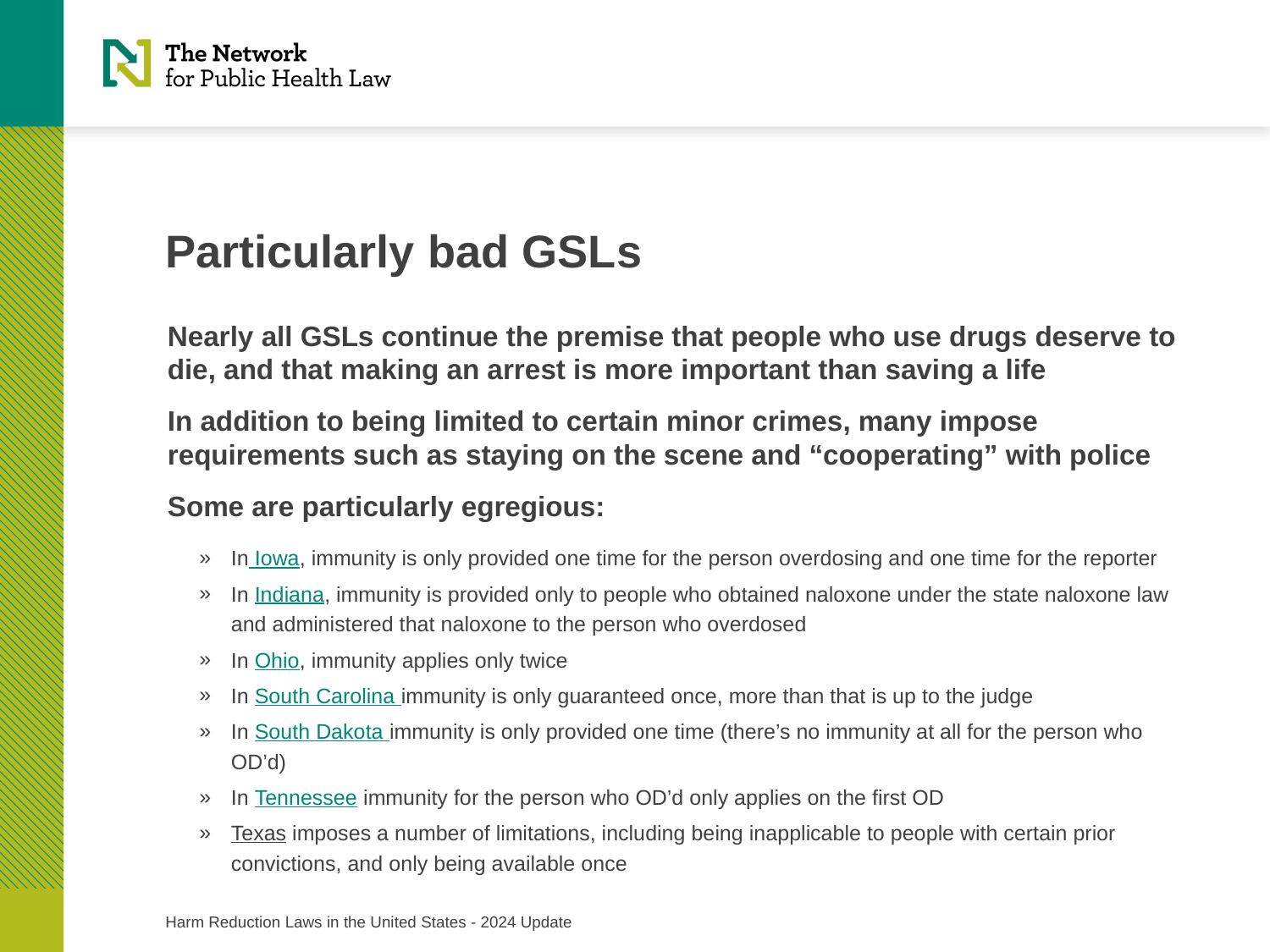

# Particularly bad GSLs
Nearly all GSLs continue the premise that people who use drugs deserve to die, and that making an arrest is more important than saving a life
In addition to being limited to certain minor crimes, many impose requirements such as staying on the scene and “cooperating” with police
Some are particularly egregious:
In Iowa, immunity is only provided one time for the person overdosing and one time for the reporter
In Indiana, immunity is provided only to people who obtained naloxone under the state naloxone law and administered that naloxone to the person who overdosed
In Ohio, immunity applies only twice
In South Carolina immunity is only guaranteed once, more than that is up to the judge
In South Dakota immunity is only provided one time (there’s no immunity at all for the person who OD’d)
In Tennessee immunity for the person who OD’d only applies on the first OD
Texas imposes a number of limitations, including being inapplicable to people with certain prior convictions, and only being available once

Harm Reduction Laws in the United States - 2024 Update